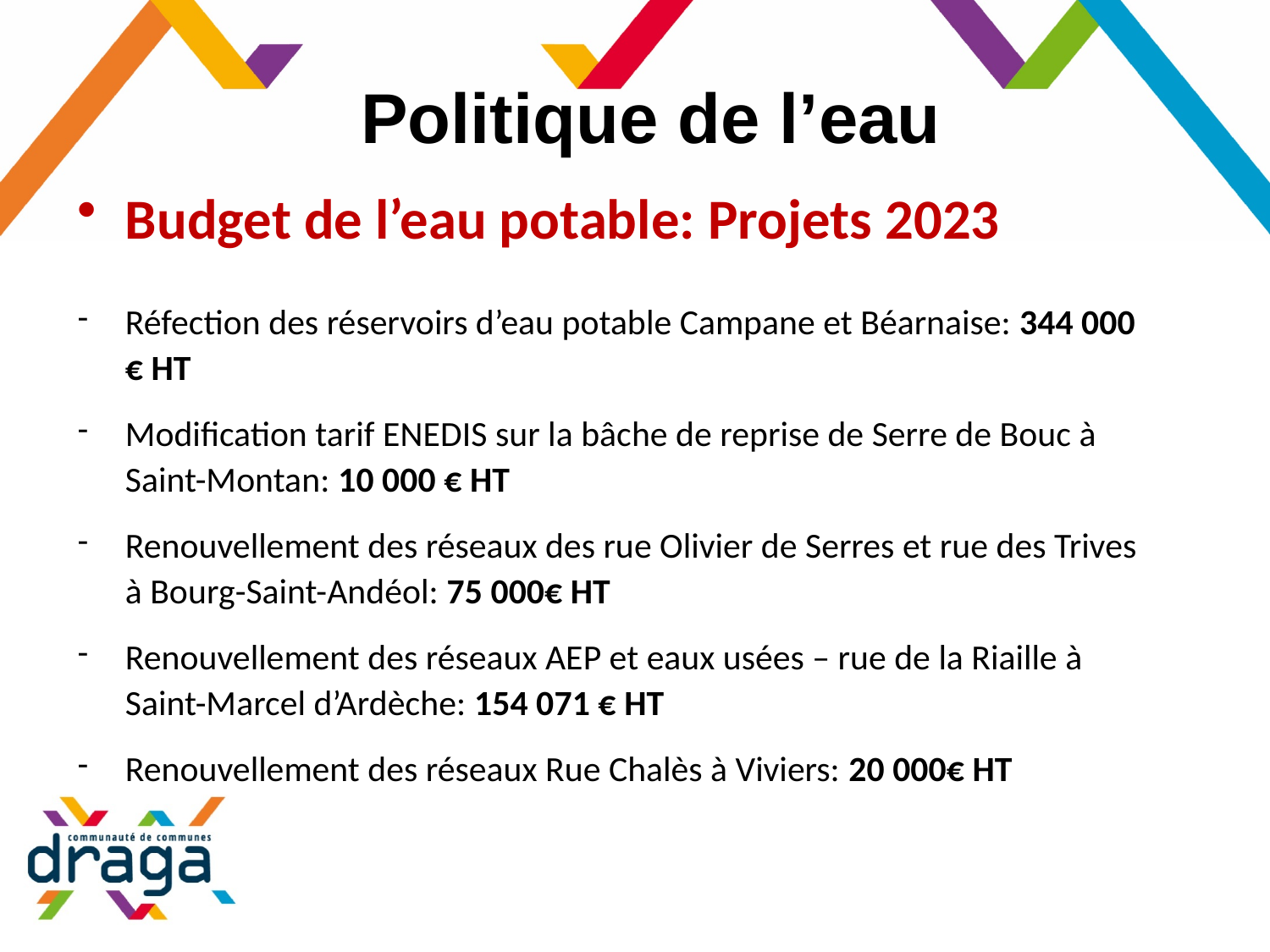

# Politique de l’eau
Budget de l’eau potable: Projets 2023

Réfection des réservoirs d’eau potable Campane et Béarnaise: 344 000 € HT
Modification tarif ENEDIS sur la bâche de reprise de Serre de Bouc à Saint-Montan: 10 000 € HT
Renouvellement des réseaux des rue Olivier de Serres et rue des Trives à Bourg-Saint-Andéol: 75 000€ HT
Renouvellement des réseaux AEP et eaux usées – rue de la Riaille à Saint-Marcel d’Ardèche: 154 071 € HT
Renouvellement des réseaux Rue Chalès à Viviers: 20 000€ HT